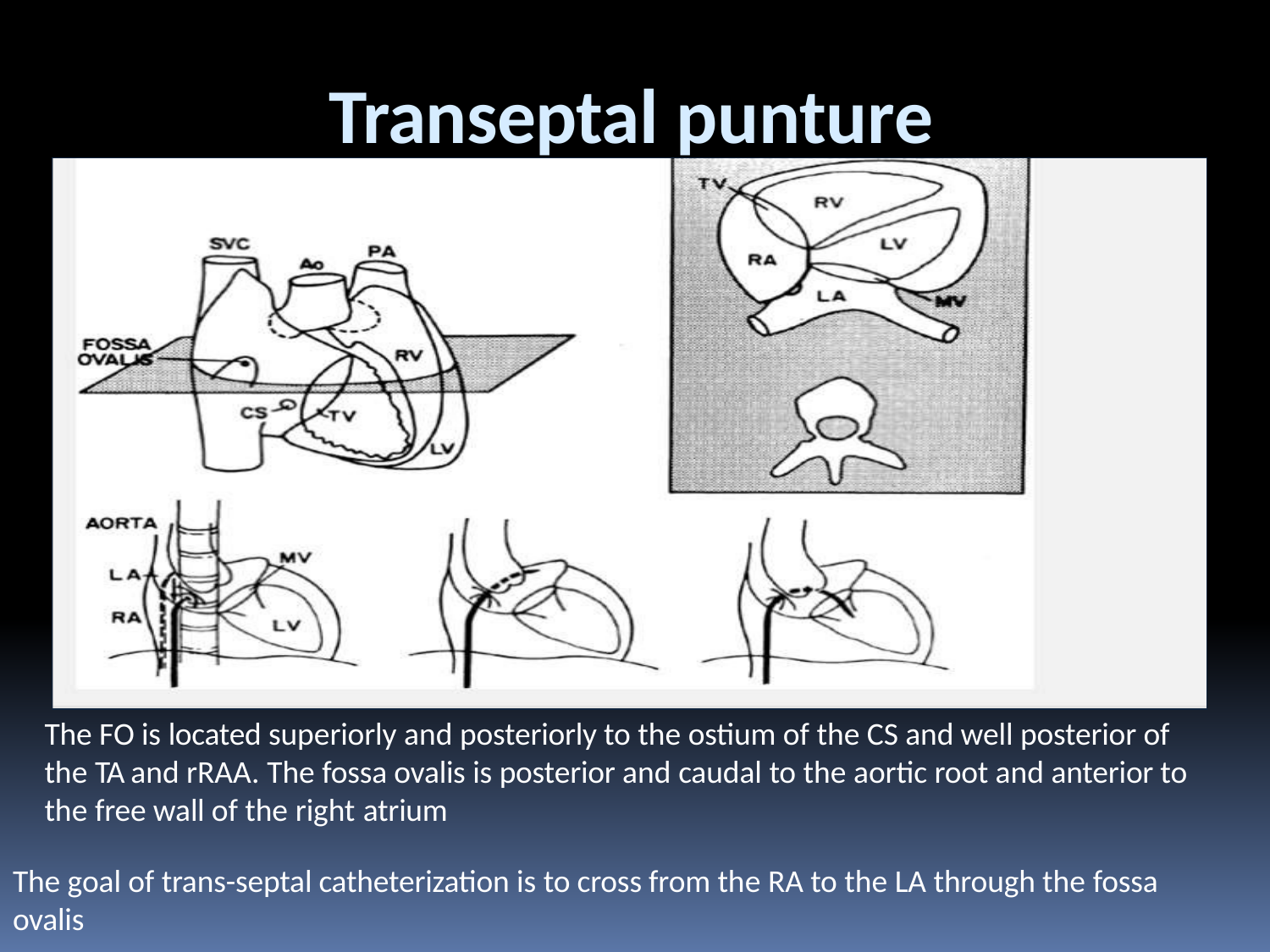

# Transeptal punture

The FO is located superiorly and posteriorly to the ostium of the CS and well posterior of  the TA and rRAA. The fossa ovalis is posterior and caudal to the aortic root and anterior to  the free wall of the right atrium

The goal of trans-septal catheterization is to cross from the RA to the LA through the fossa ovalis